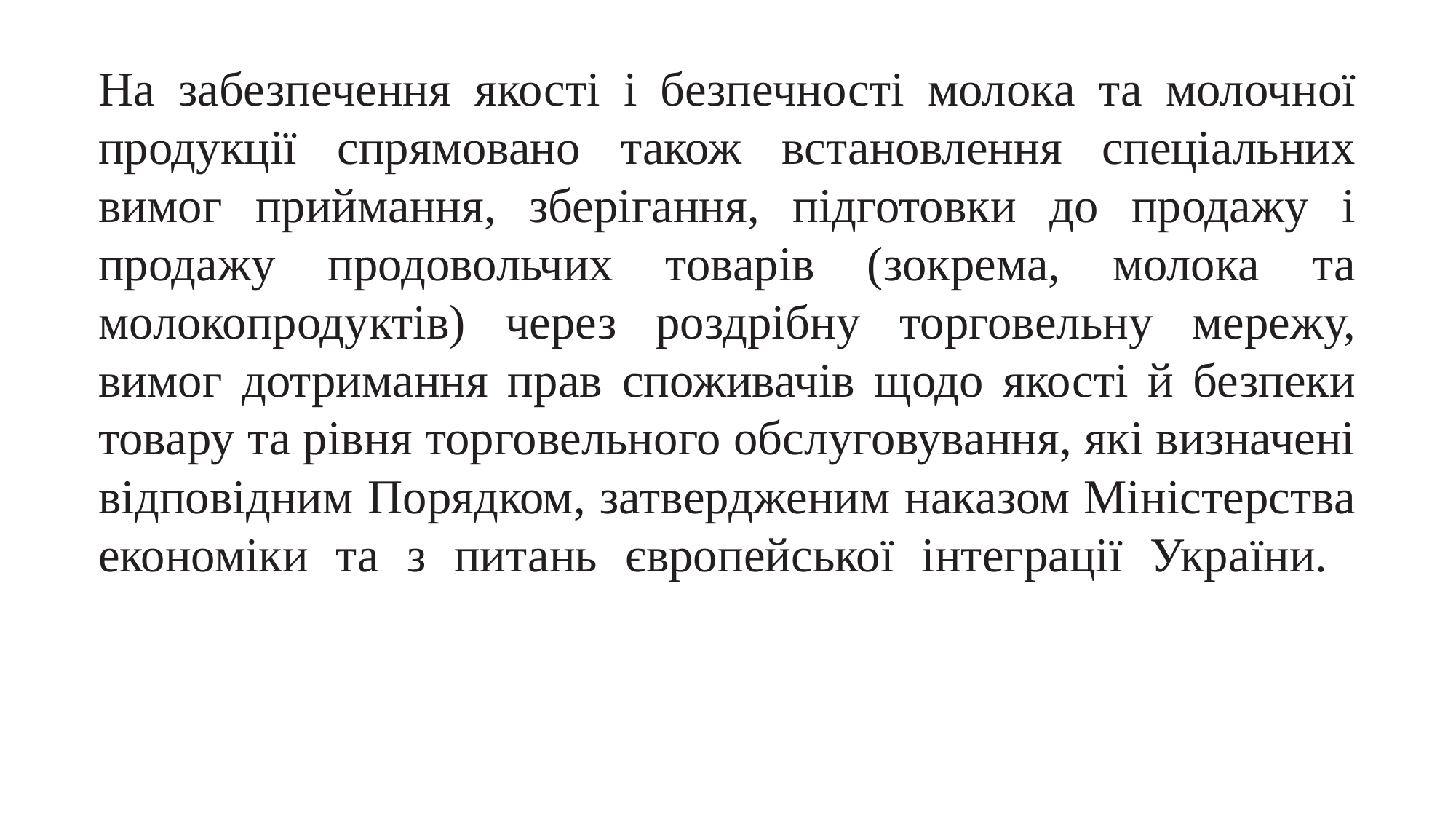

На забезпечення якості і безпечності молока та молочної продукції спрямовано також встановлення спеціальних вимог приймання, зберігання, підготовки до продажу і продажу продовольчих товарів (зокрема, молока та молокопродуктів) через роздрібну торговельну мережу, вимог дотримання прав споживачів щодо якості й безпеки товару та рівня торговельного обслуговування, які визначені відповідним Порядком, затвердженим наказом Міністерства економіки та з питань європейської інтеграції України.